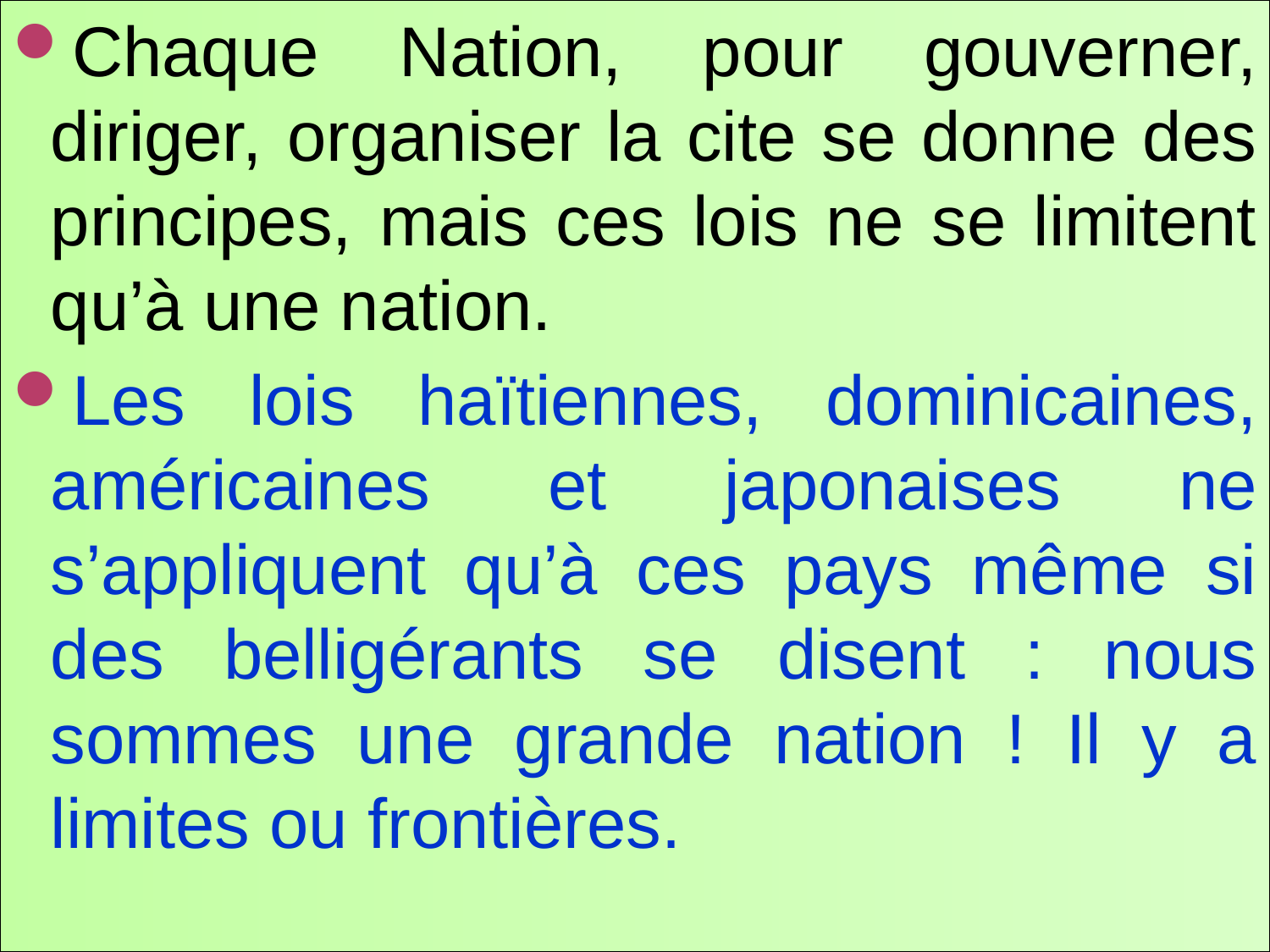

Chaque Nation, pour gouverner, diriger, organiser la cite se donne des principes, mais ces lois ne se limitent qu’à une nation.
Les lois haïtiennes, dominicaines, américaines et japonaises ne s’appliquent qu’à ces pays même si des belligérants se disent : nous sommes une grande nation ! Il y a limites ou frontières.